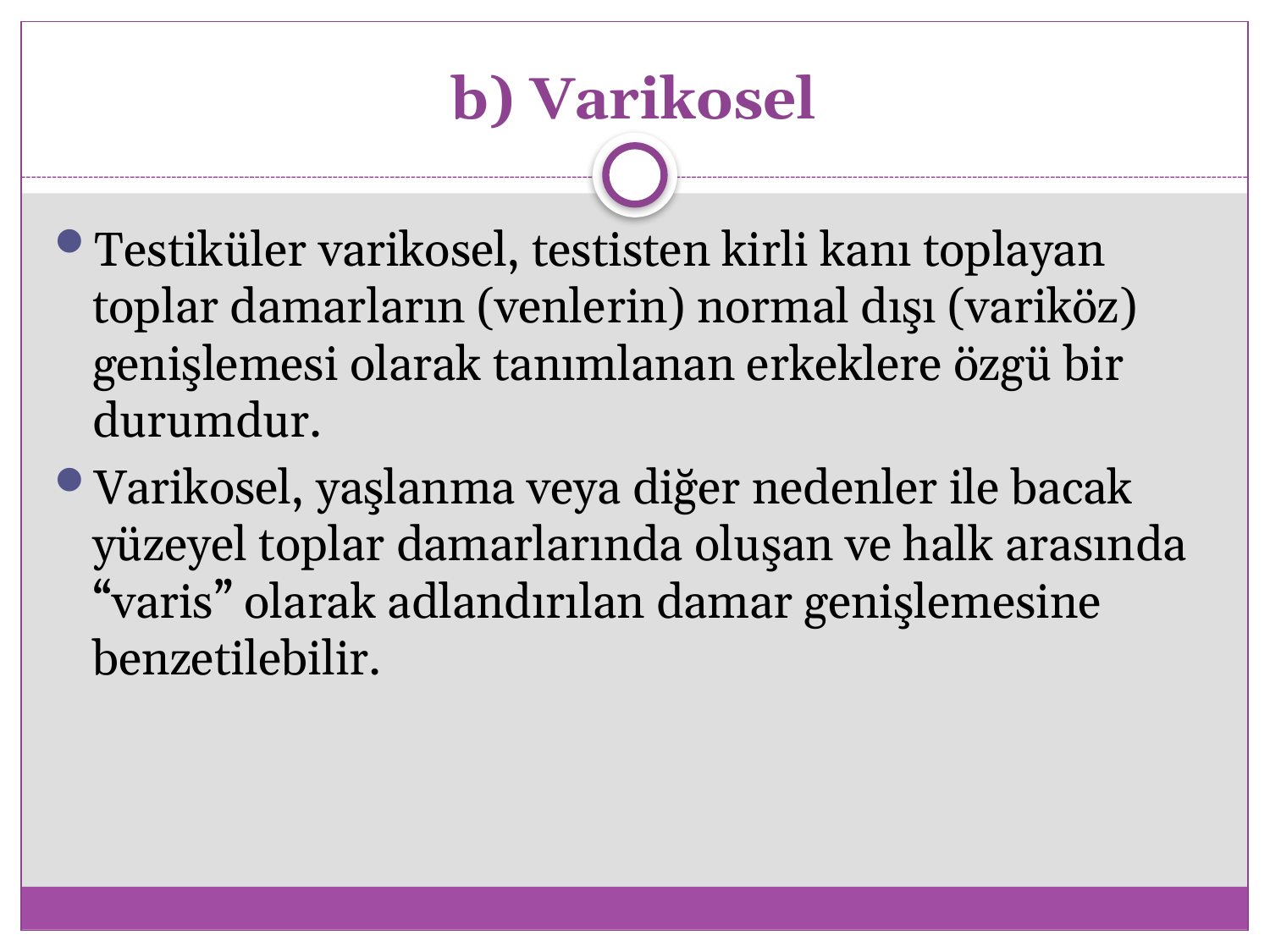

# b) Varikosel
Testiküler varikosel, testisten kirli kanı toplayan toplar damarların (venlerin) normal dışı (variköz) genişlemesi olarak tanımlanan erkeklere özgü bir durumdur.
Varikosel, yaşlanma veya diğer nedenler ile bacak yüzeyel toplar damarlarında oluşan ve halk arasında “varis” olarak adlandırılan damar genişlemesine benzetilebilir.